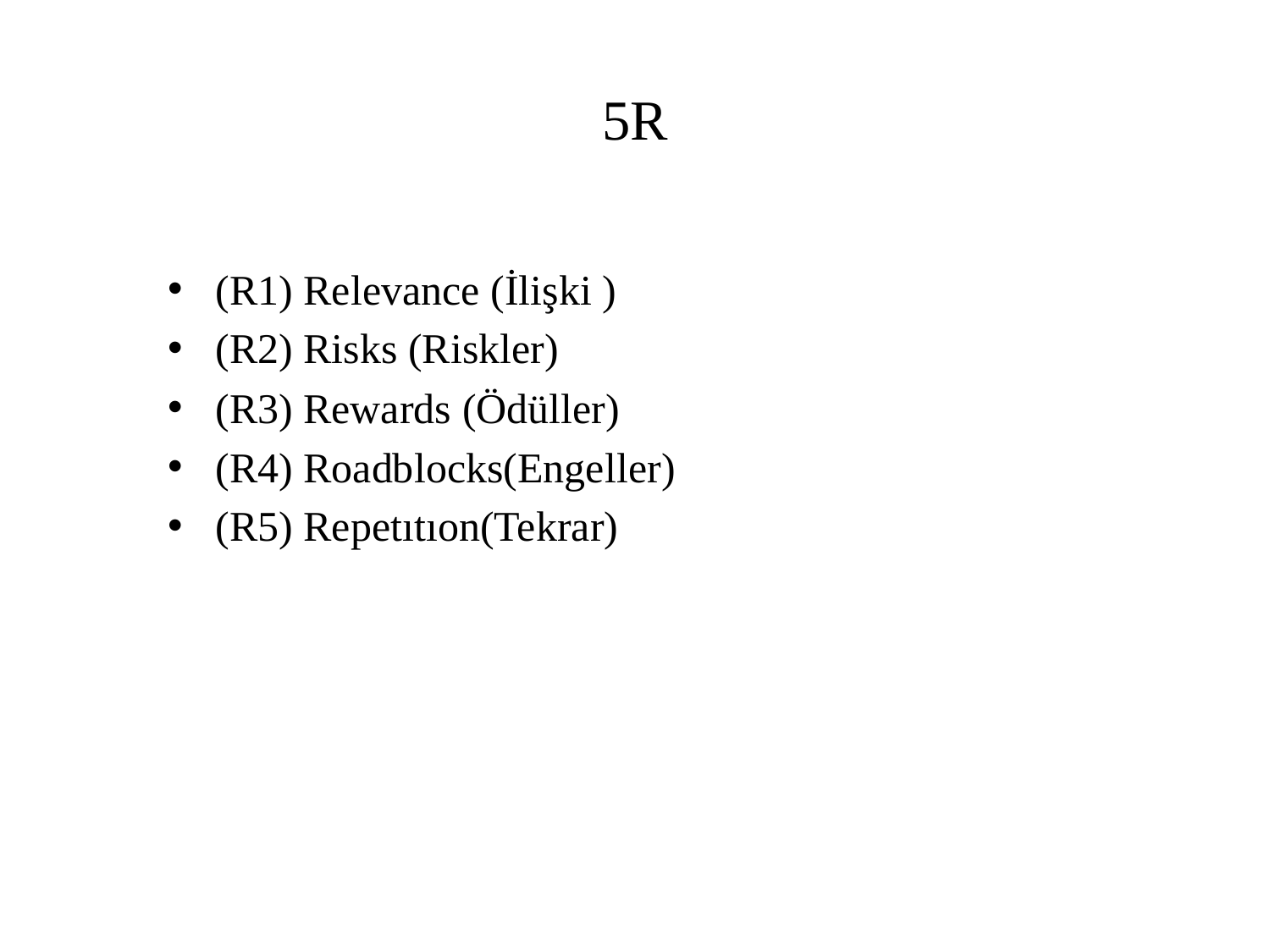

# 5R
(R1) Relevance (İlişki )
(R2) Risks (Riskler)
(R3) Rewards (Ödüller)
(R4) Roadblocks(Engeller)
(R5) Repetıtıon(Tekrar)